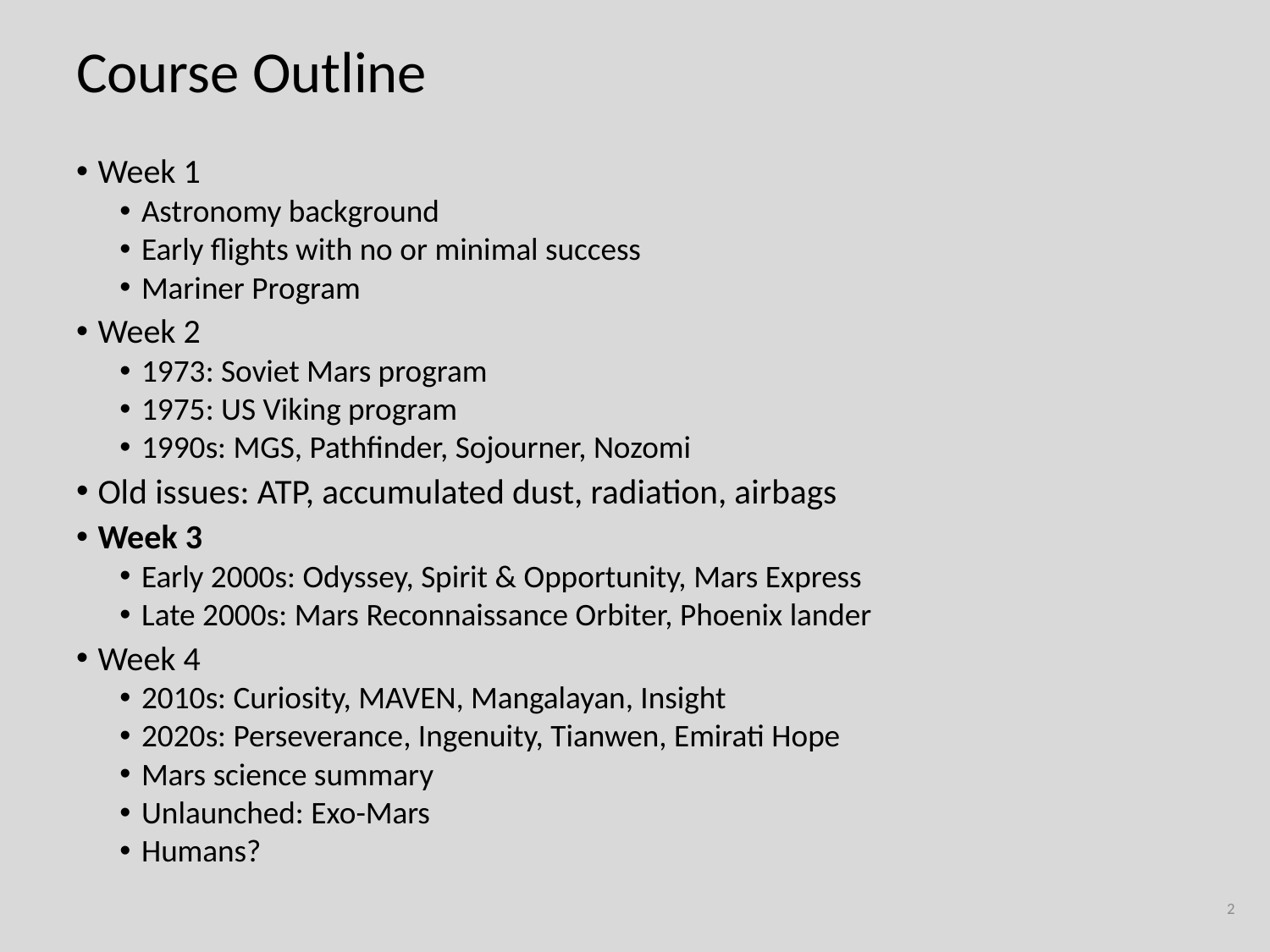

# Course Outline
Week 1
Astronomy background
Early flights with no or minimal success
Mariner Program
Week 2
1973: Soviet Mars program
1975: US Viking program
1990s: MGS, Pathfinder, Sojourner, Nozomi
Old issues: ATP, accumulated dust, radiation, airbags
Week 3
Early 2000s: Odyssey, Spirit & Opportunity, Mars Express
Late 2000s: Mars Reconnaissance Orbiter, Phoenix lander
Week 4
2010s: Curiosity, MAVEN, Mangalayan, Insight
2020s: Perseverance, Ingenuity, Tianwen, Emirati Hope
Mars science summary
Unlaunched: Exo-Mars
Humans?

2